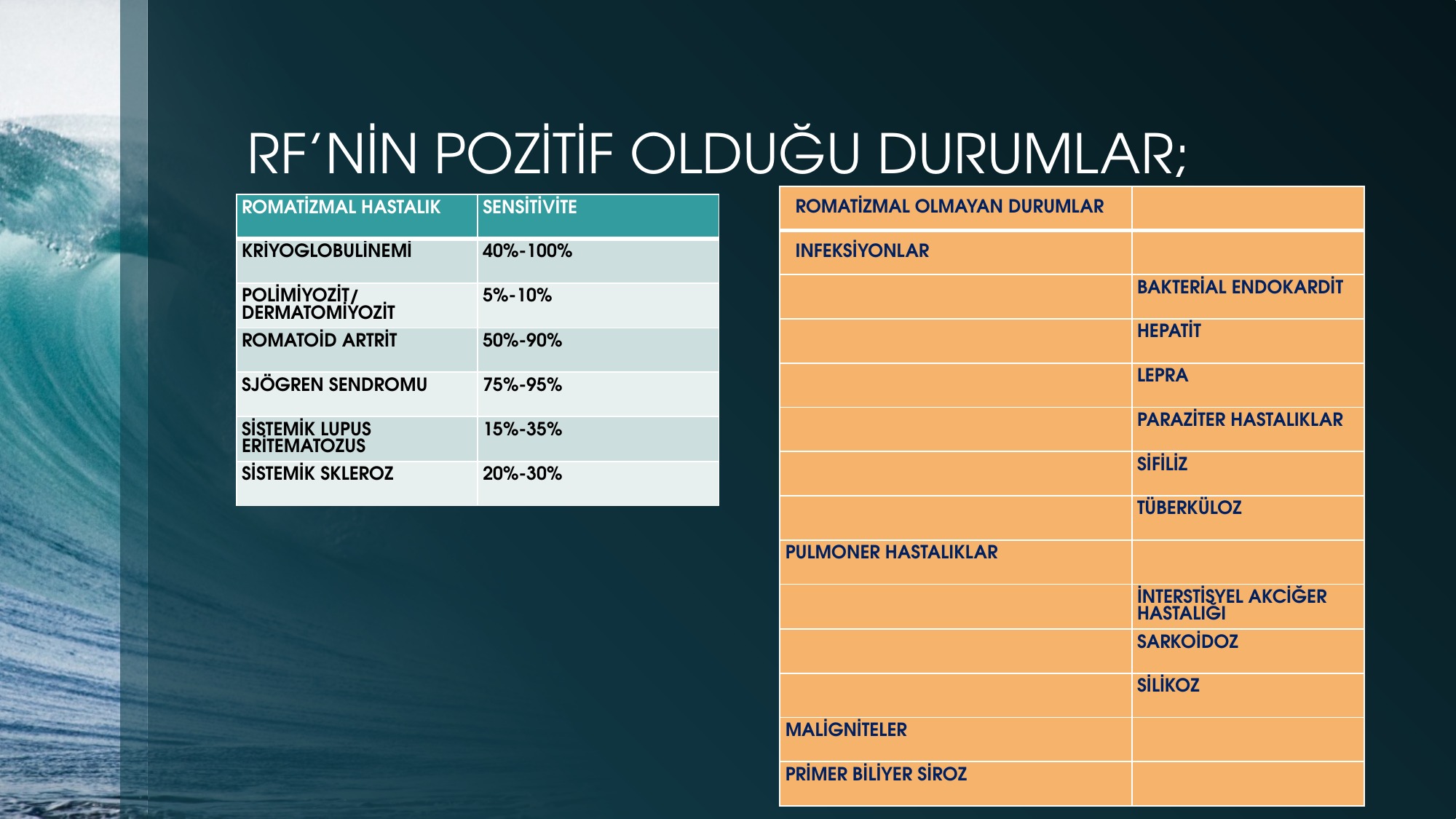

# RF’NİN POZİTİF OLDUĞU DURUMLAR;
| ROMATİZMAL OLMAYAN DURUMLAR |  |
| --- | --- |
| INFEKSİYONLAR |  |
|  | BAKTERİAL ENDOKARDİT |
|  | HEPATİT |
|  | LEPRA |
|  | PARAZİTER HASTALIKLAR |
|  | SİFİLİZ |
|  | TÜBERKÜLOZ |
| PULMONER HASTALIKLAR |  |
|  | İNTERSTİSYEL AKCİĞER HASTALIĞI |
|  | SARKOİDOZ |
|  | SİLİKOZ |
| MALİGNİTELER |  |
| PRİMER BİLİYER SİROZ |  |
| ROMATİZMAL HASTALIK | SENSİTİVİTE |
| --- | --- |
| KRİYOGLOBULİNEMİ | 40%-100% |
| POLİMİYOZİT/DERMATOMİYOZİT | 5%-10% |
| ROMATOİD ARTRİT | 50%-90% |
| SJÖGREN SENDROMU | 75%-95% |
| SİSTEMİK LUPUS ERİTEMATOZUS | 15%-35% |
| SİSTEMİK SKLEROZ | 20%-30% |